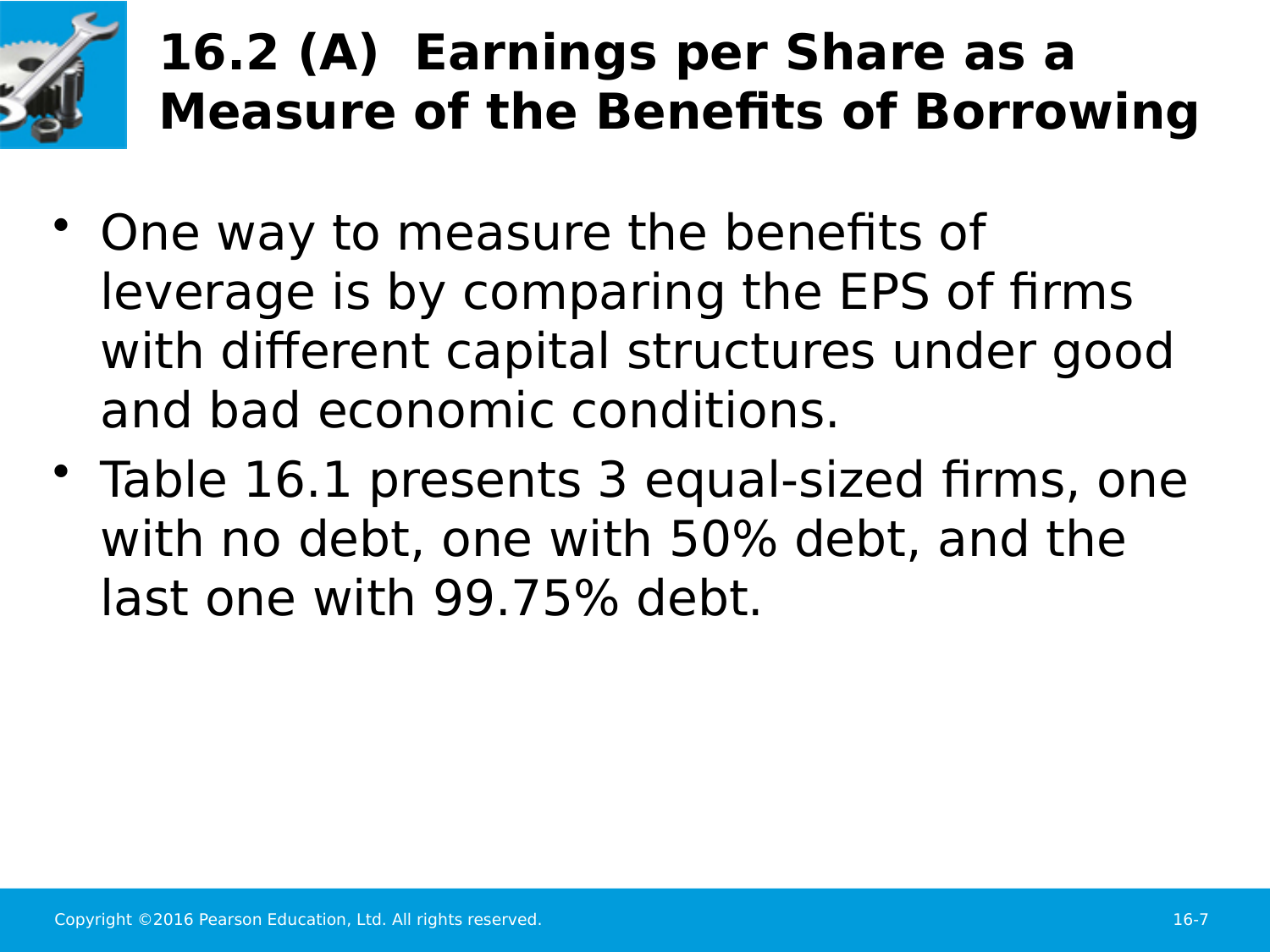

# 16.2 (A)  Earnings per Share as a Measure of the Benefits of Borrowing
One way to measure the benefits of leverage is by comparing the EPS of firms with different capital structures under good and bad economic conditions.
Table 16.1 presents 3 equal-sized firms, one with no debt, one with 50% debt, and the last one with 99.75% debt.